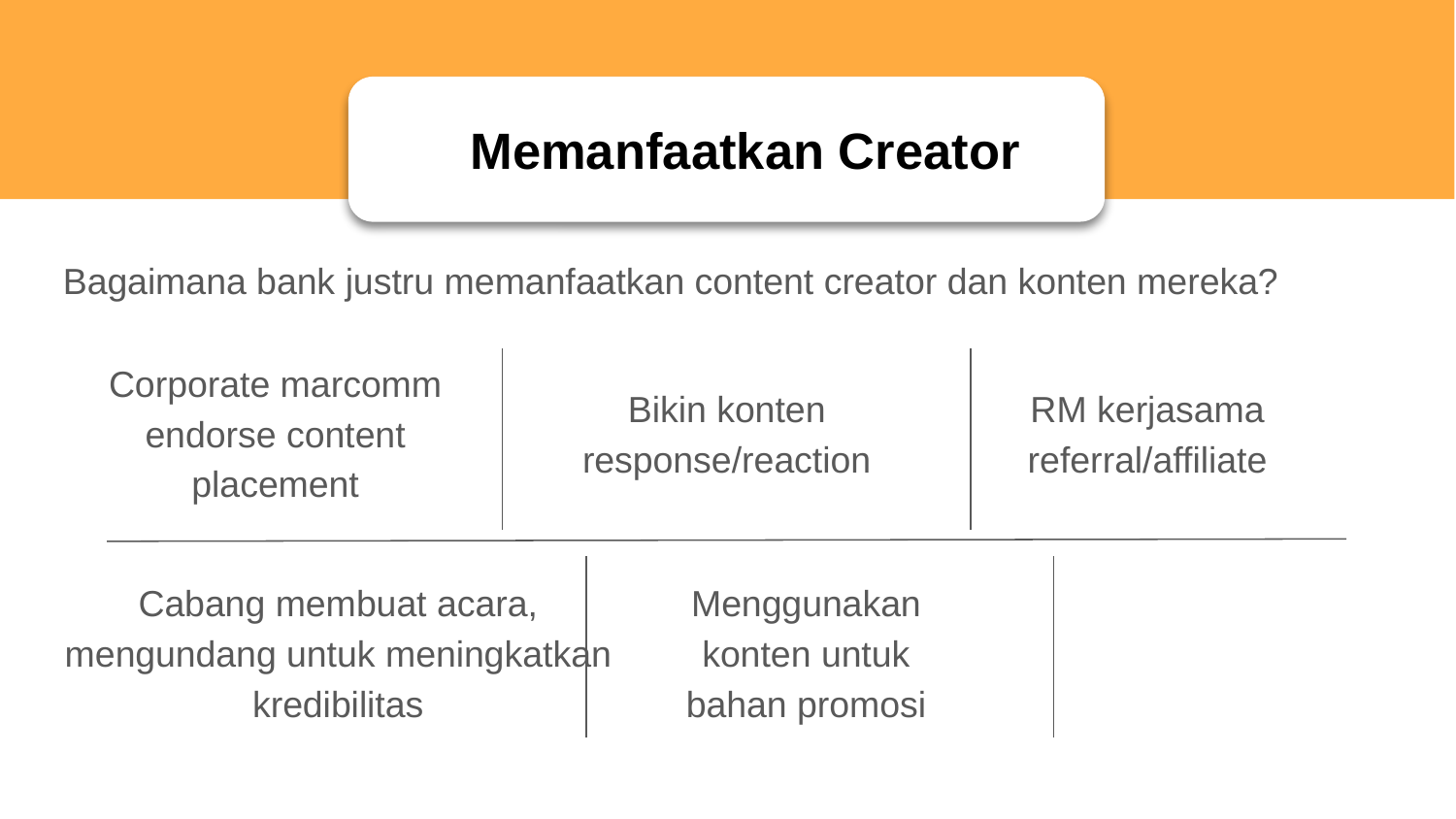

# Memanfaatkan Creator
Bagaimana bank justru memanfaatkan content creator dan konten mereka?
Corporate marcomm endorse content placement
Bikin konten response/reaction
RM kerjasama referral/affiliate
Cabang membuat acara, mengundang untuk meningkatkan kredibilitas
Menggunakan konten untuk bahan promosi